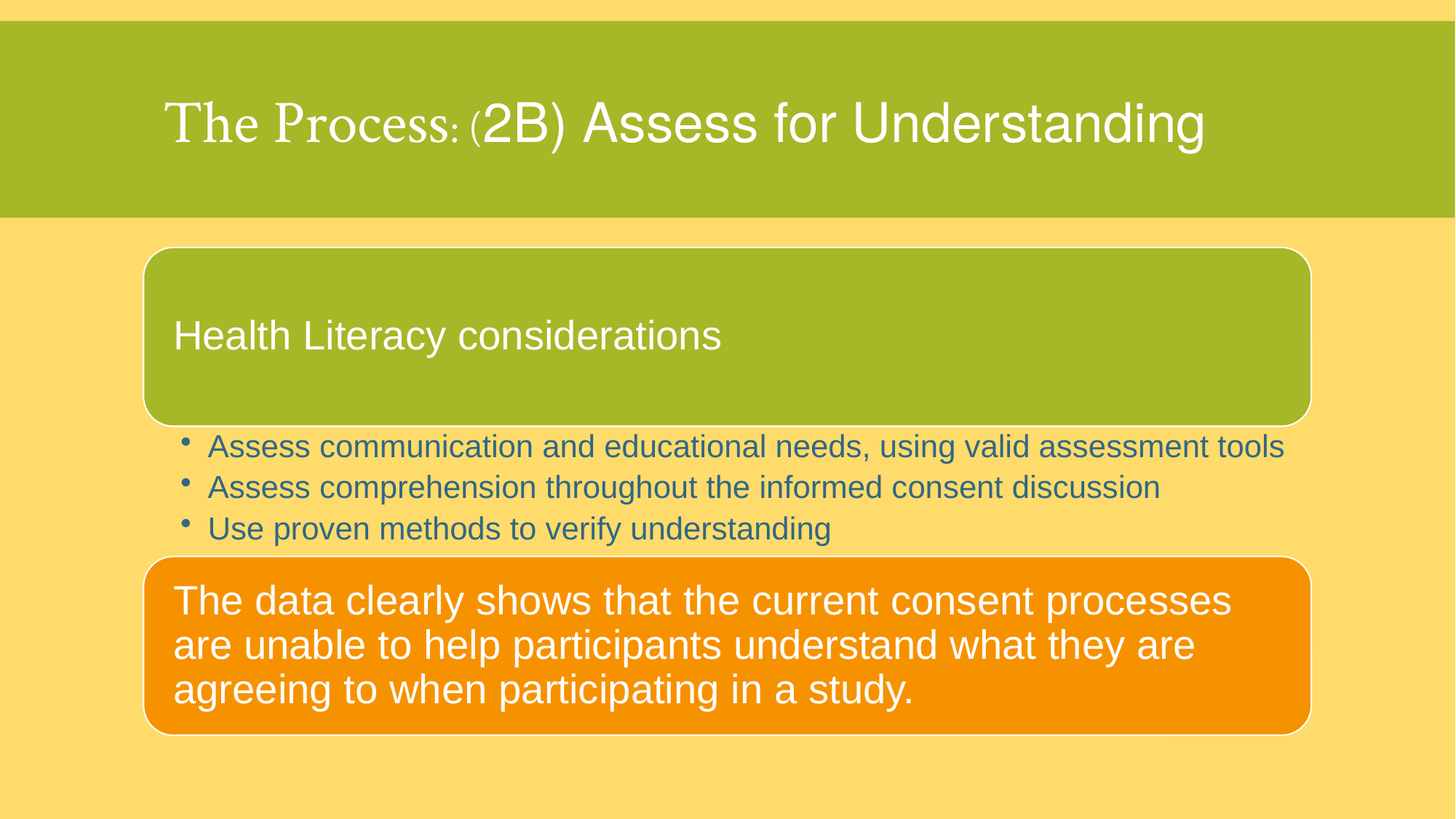

# The Process: (2B) Assess for Understanding
Health Literacy considerations
Assess communication and educational needs, using valid assessment tools
Assess comprehension throughout the informed consent discussion
Use proven methods to verify understanding
The data clearly shows that the current consent processes are unable to help participants understand what they are agreeing to when participating in a study.